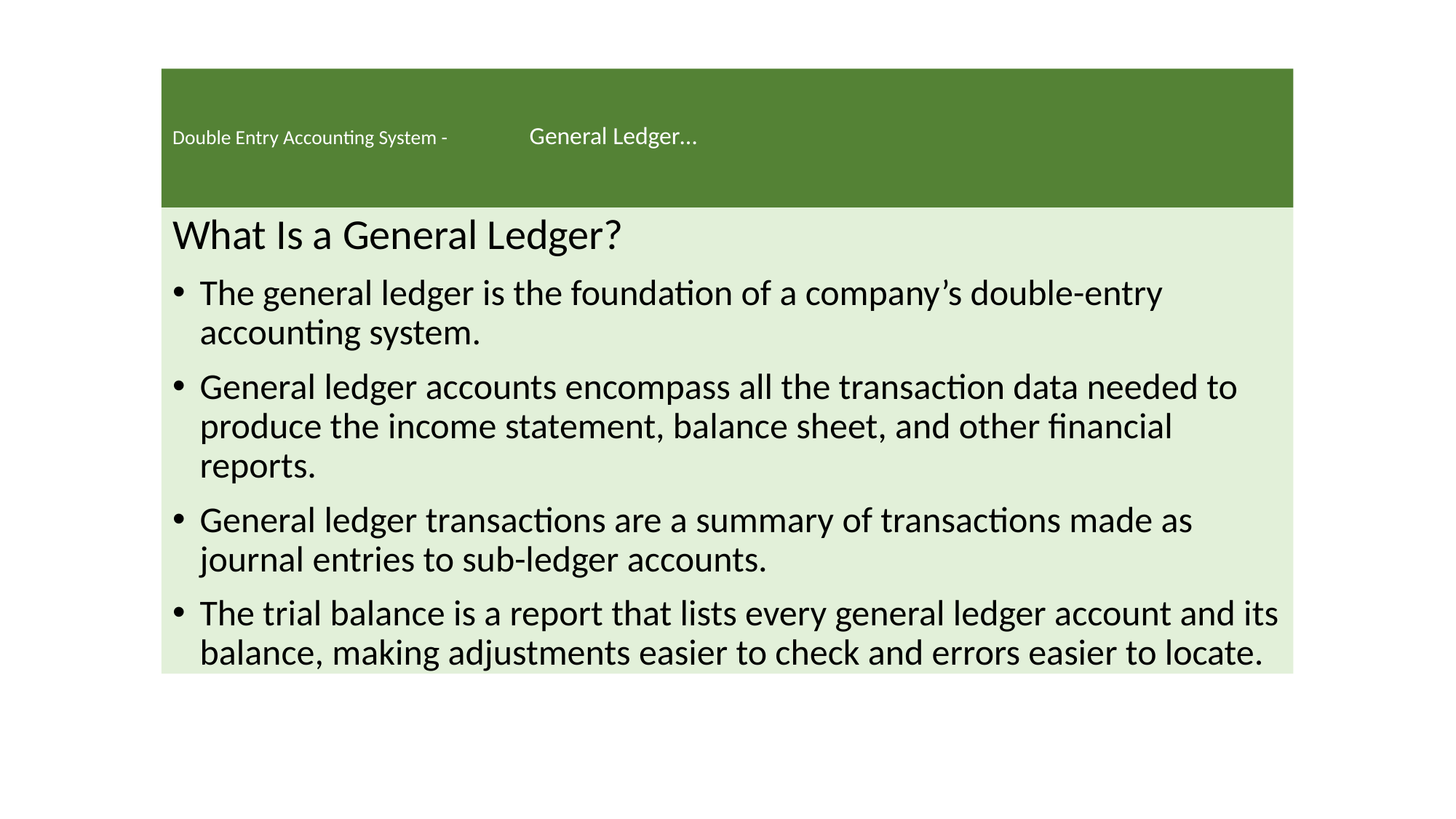

# Double Entry Accounting System -                  General Ledger…
What Is a General Ledger?
The general ledger is the foundation of a company’s double-entry accounting system.
General ledger accounts encompass all the transaction data needed to produce the income statement, balance sheet, and other financial reports.
General ledger transactions are a summary of transactions made as journal entries to sub-ledger accounts.
The trial balance is a report that lists every general ledger account and its balance, making adjustments easier to check and errors easier to locate.